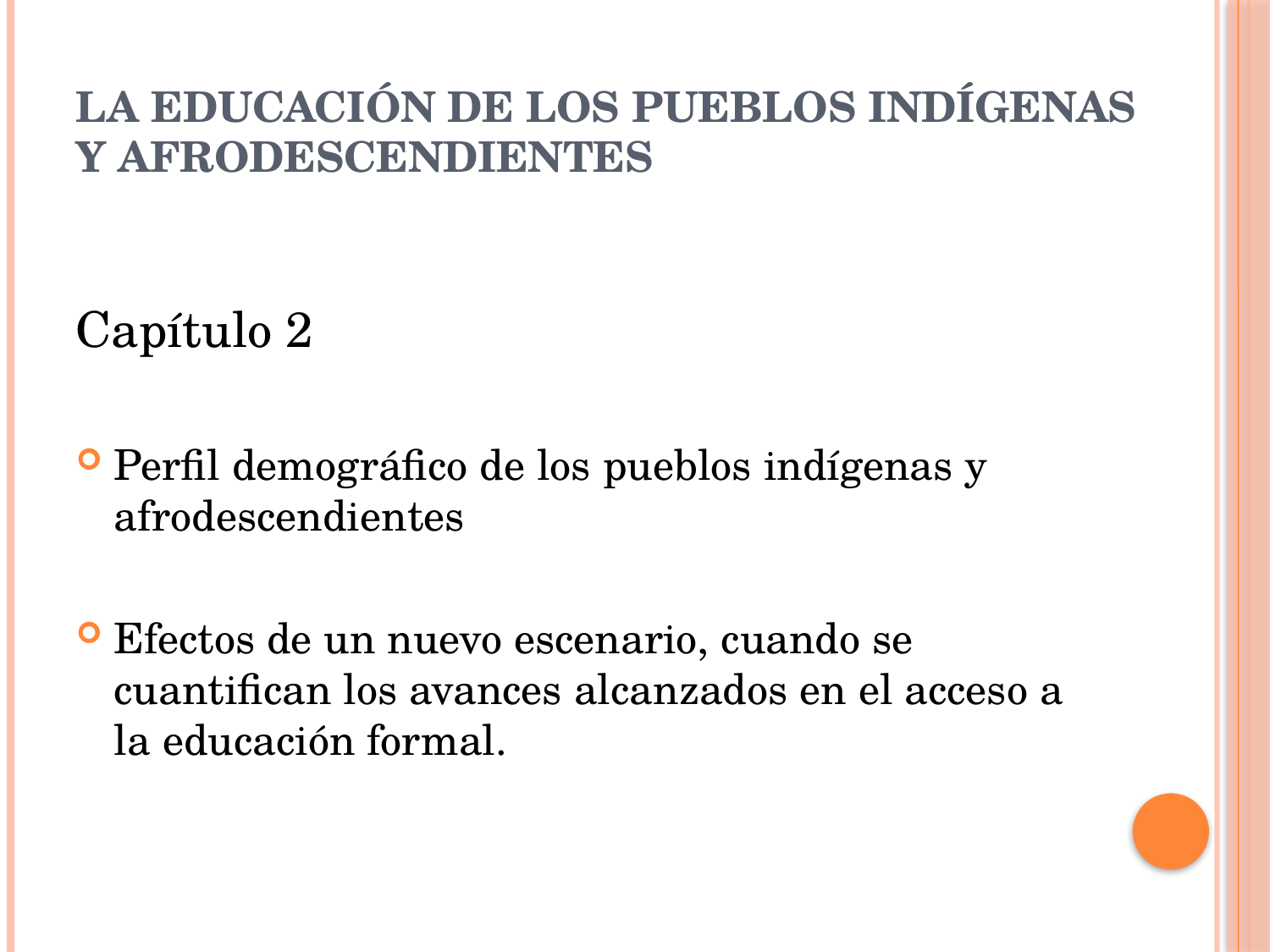

# La educación de los pueblos indígenas y afrodescendientes

Capítulo 2

Perfil demográfico de los pueblos indígenas y afrodescendientes

Efectos de un nuevo escenario, cuando se cuantifican los avances alcanzados en el acceso a la educación formal.